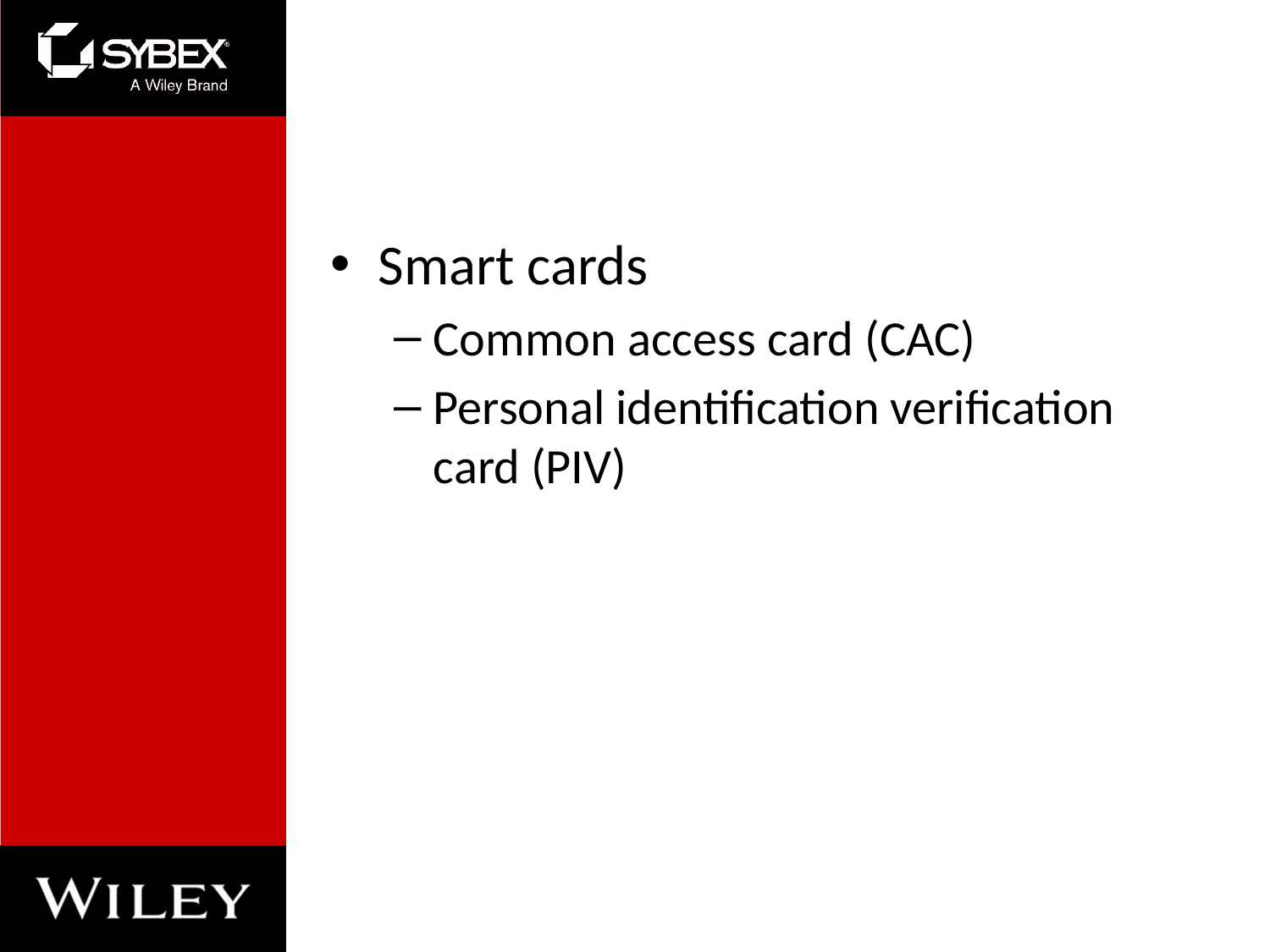

#
Smart cards
Common access card (CAC)
Personal identification verification card (PIV)